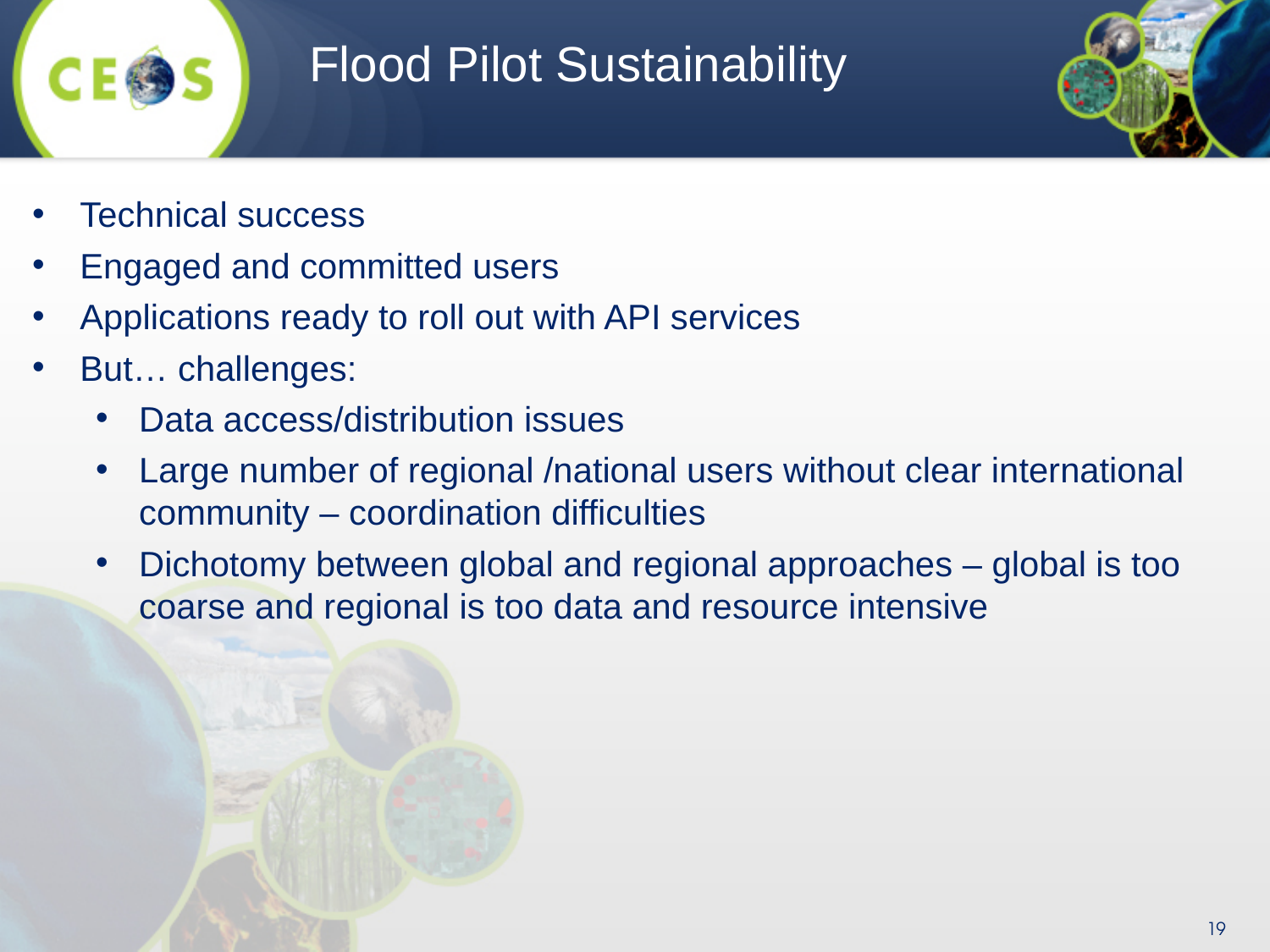

# Flood Pilot Sustainability
Technical success
Engaged and committed users
Applications ready to roll out with API services
But… challenges:
Data access/distribution issues
Large number of regional /national users without clear international community – coordination difficulties
Dichotomy between global and regional approaches – global is too coarse and regional is too data and resource intensive